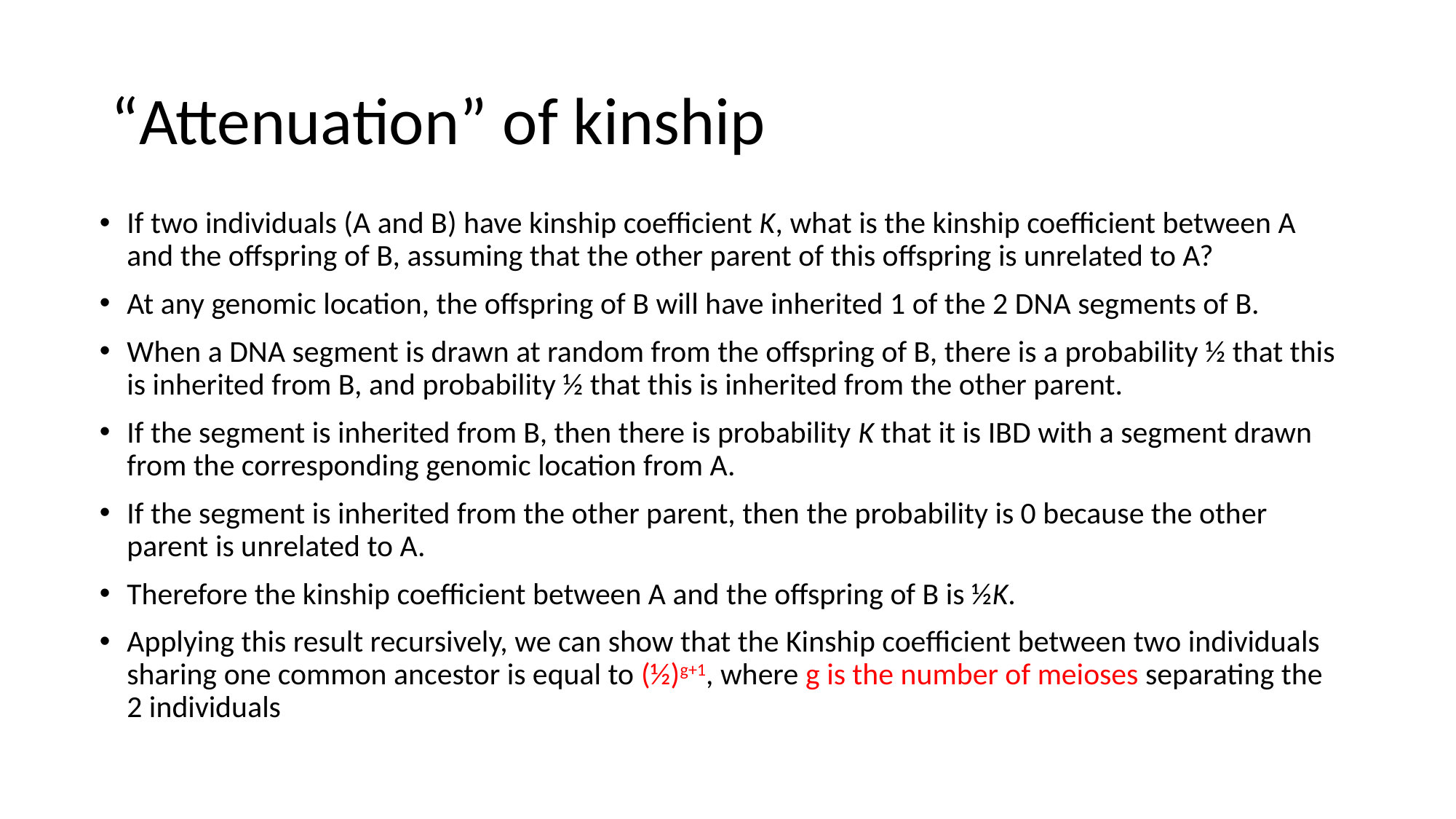

# “Attenuation” of kinship
If two individuals (A and B) have kinship coefficient K, what is the kinship coefficient between A and the offspring of B, assuming that the other parent of this offspring is unrelated to A?
At any genomic location, the offspring of B will have inherited 1 of the 2 DNA segments of B.
When a DNA segment is drawn at random from the offspring of B, there is a probability ½ that this is inherited from B, and probability ½ that this is inherited from the other parent.
If the segment is inherited from B, then there is probability K that it is IBD with a segment drawn from the corresponding genomic location from A.
If the segment is inherited from the other parent, then the probability is 0 because the other parent is unrelated to A.
Therefore the kinship coefficient between A and the offspring of B is ½K.
Applying this result recursively, we can show that the Kinship coefficient between two individuals sharing one common ancestor is equal to (½)g+1, where g is the number of meioses separating the 2 individuals